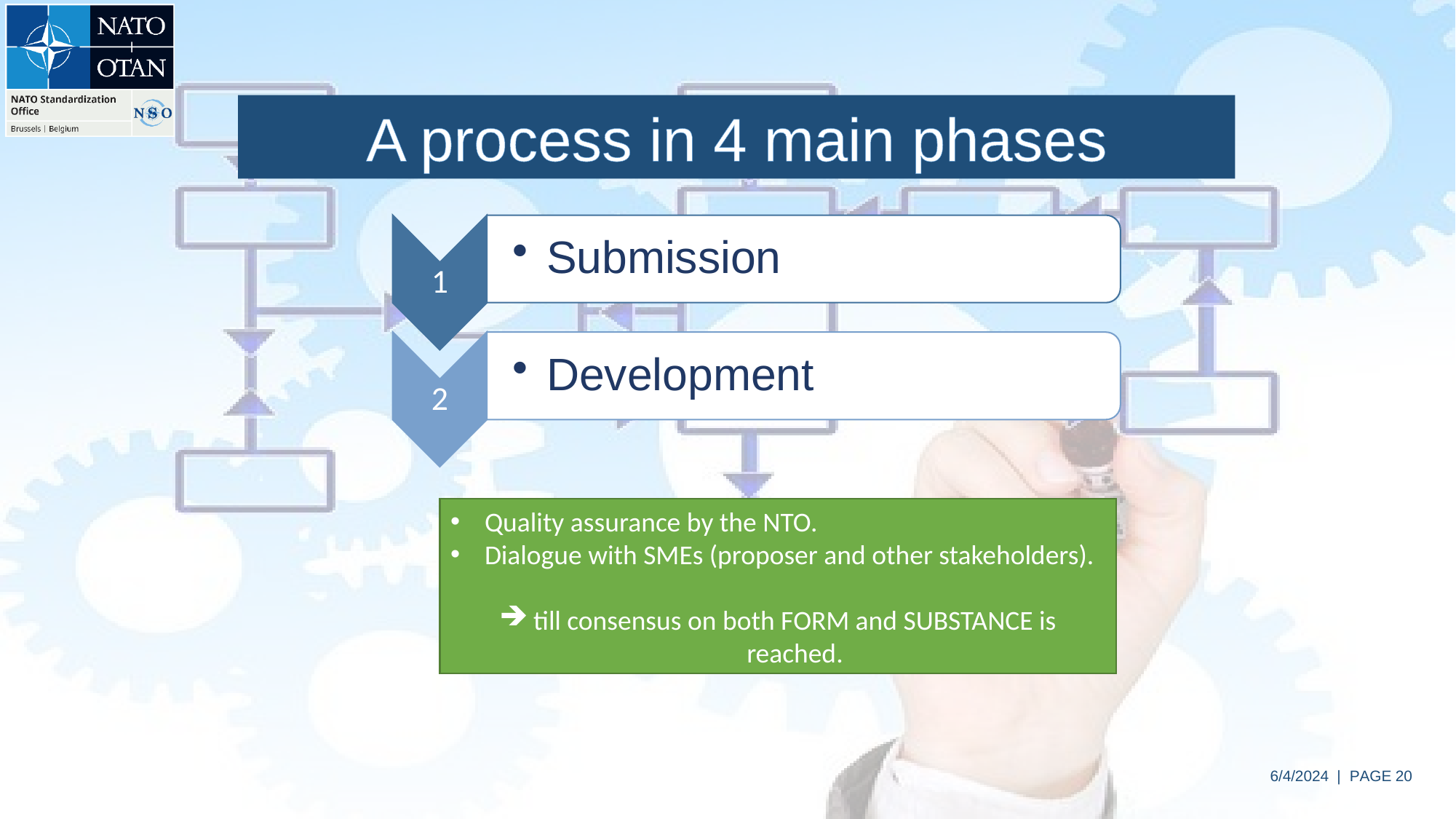

A process in 4 main phases
Submission
1
2
Development
Quality assurance by the NTO.
Dialogue with SMEs (proposer and other stakeholders).

till consensus on both FORM and SUBSTANCE is reached.
6/4/2024  |  PAGE 20